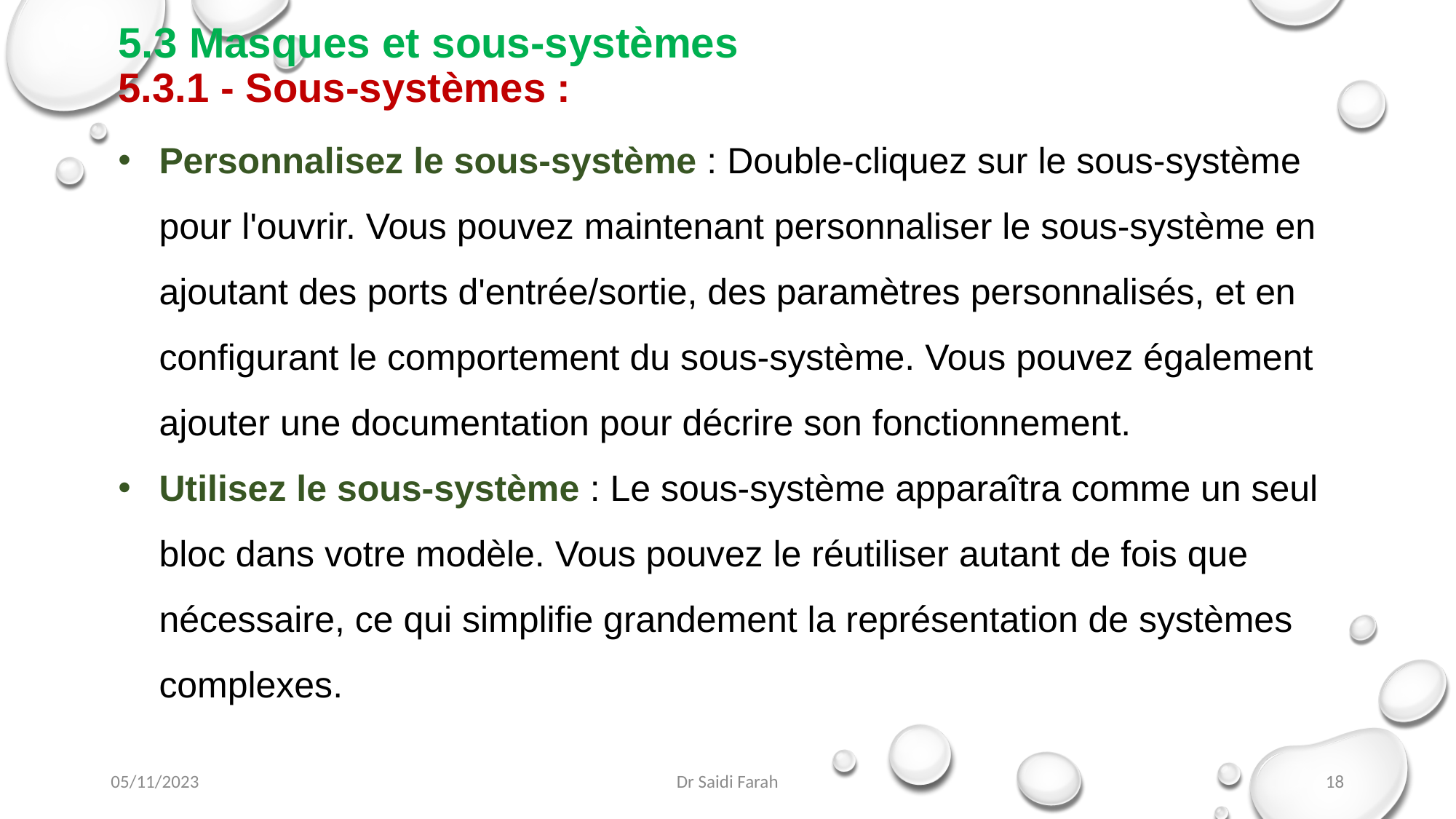

5.3 Masques et sous-systèmes
5.3.1 - Sous-systèmes :
Personnalisez le sous-système : Double-cliquez sur le sous-système pour l'ouvrir. Vous pouvez maintenant personnaliser le sous-système en ajoutant des ports d'entrée/sortie, des paramètres personnalisés, et en configurant le comportement du sous-système. Vous pouvez également ajouter une documentation pour décrire son fonctionnement.
Utilisez le sous-système : Le sous-système apparaîtra comme un seul bloc dans votre modèle. Vous pouvez le réutiliser autant de fois que nécessaire, ce qui simplifie grandement la représentation de systèmes complexes.
05/11/2023
Dr Saidi Farah
18